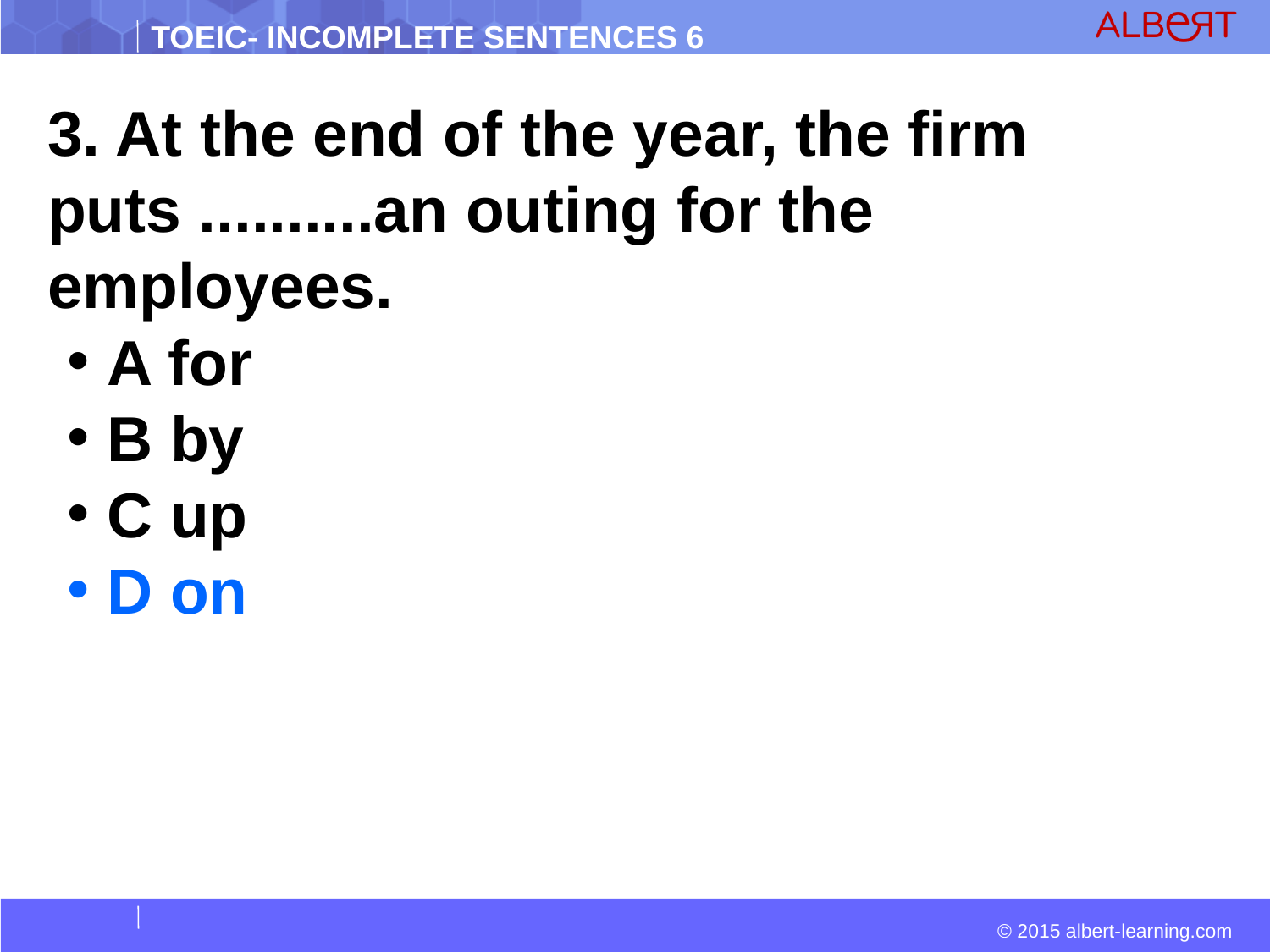

3. At the end of the year, the firm puts ..........an outing for the employees.
 A for
 B by
 C up
 D on